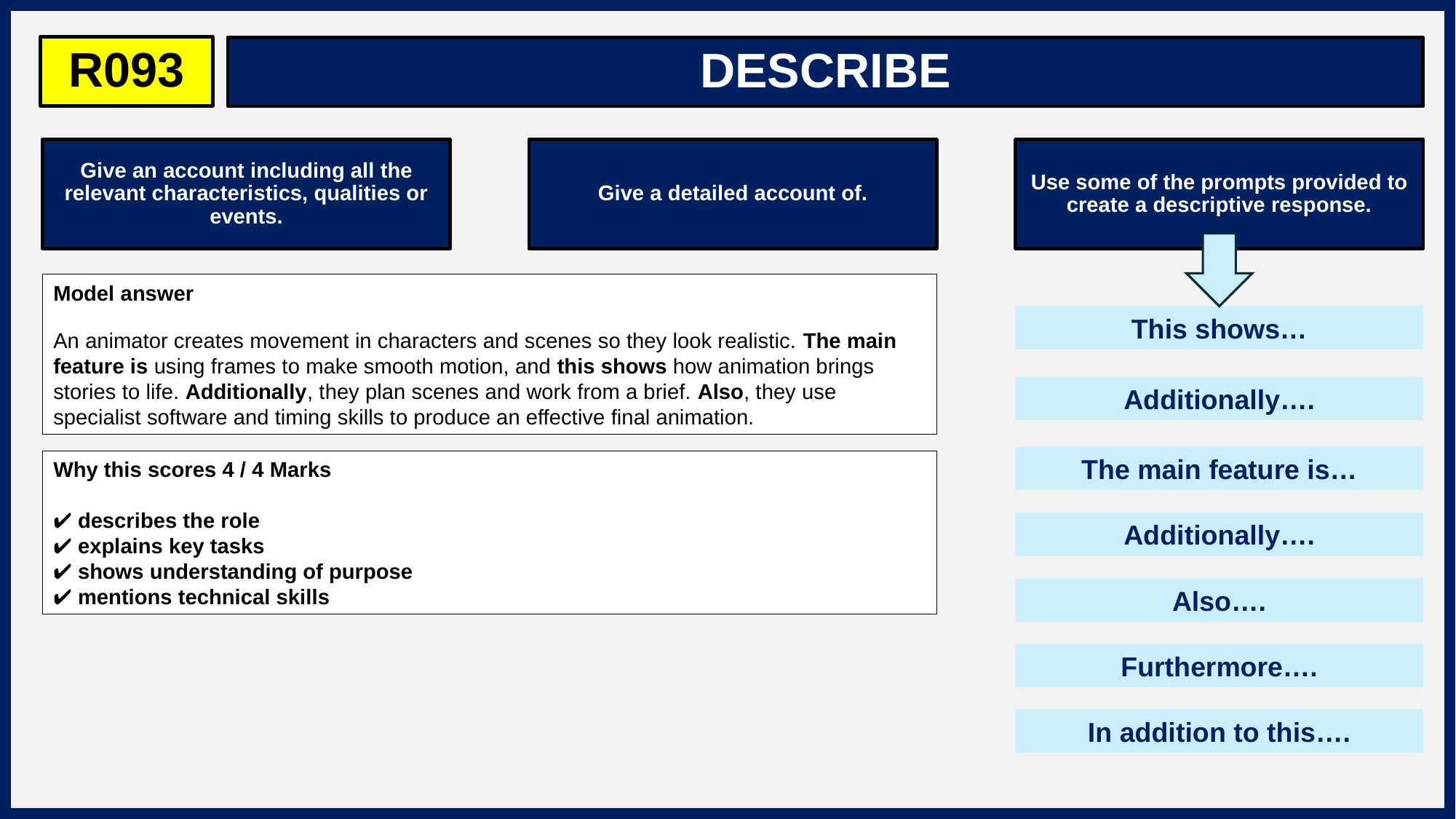

R093
DESCRIBE
Give an account including all the relevant characteristics, qualities or events.
Give a detailed account of.
Use some of the prompts provided to create a descriptive response.

Model answer

An animator creates movement in characters and scenes so they look realistic. The main feature is using frames to make smooth motion, and this shows how animation brings stories to life. Additionally, they plan scenes and work from a brief. Also, they use specialist software and timing skills to produce an effective final animation.
This shows…
Additionally….
The main feature is…
Why this scores 4 / 4 Marks

✔ describes the role
✔ explains key tasks
✔ shows understanding of purpose
✔ mentions technical skills
Additionally….
Also….
Furthermore….
In addition to this….